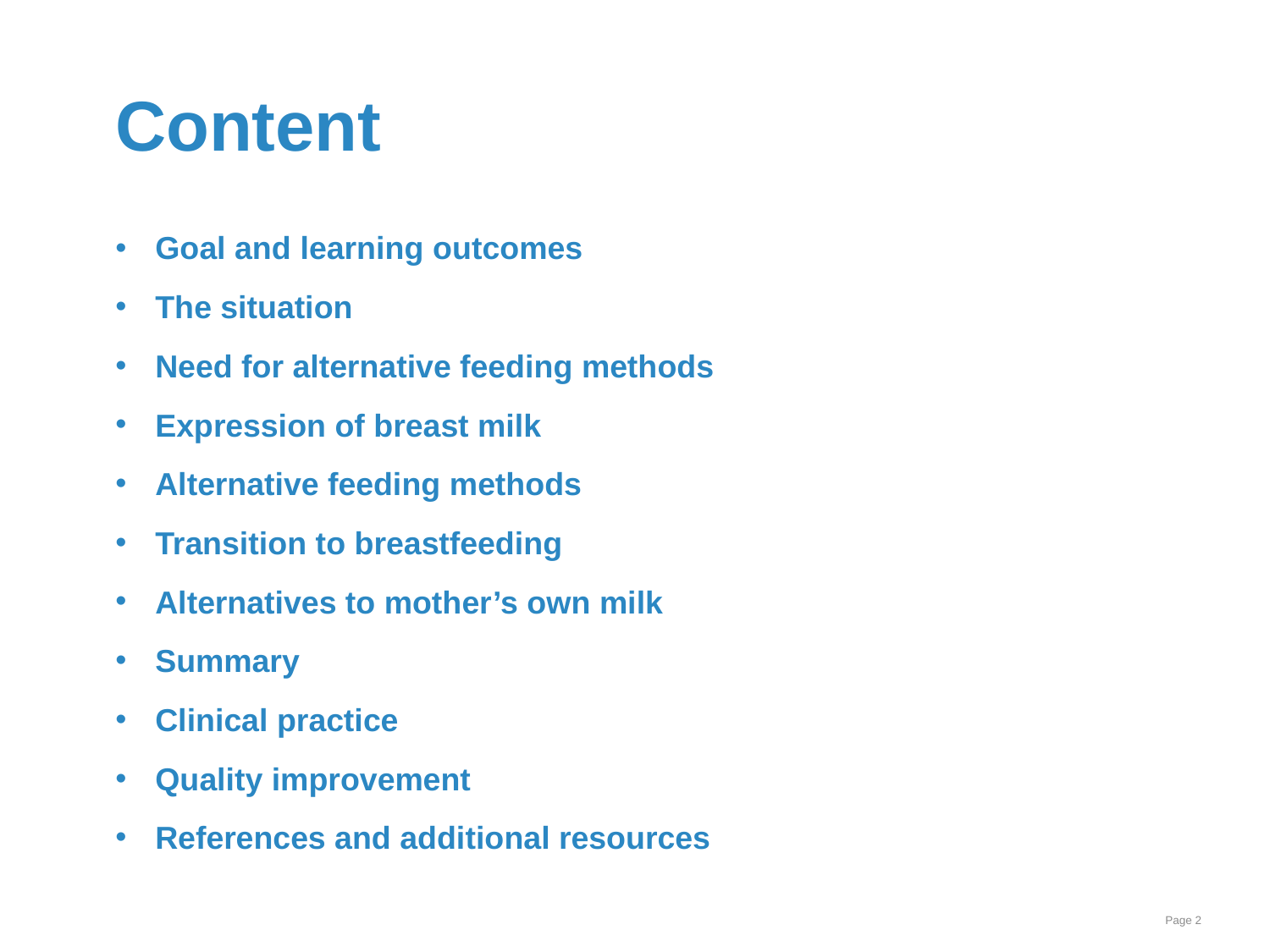

# Content
Goal and learning outcomes
The situation
Need for alternative feeding methods
Expression of breast milk
Alternative feeding methods
Transition to breastfeeding
Alternatives to mother’s own milk
Summary
Clinical practice
Quality improvement
References and additional resources